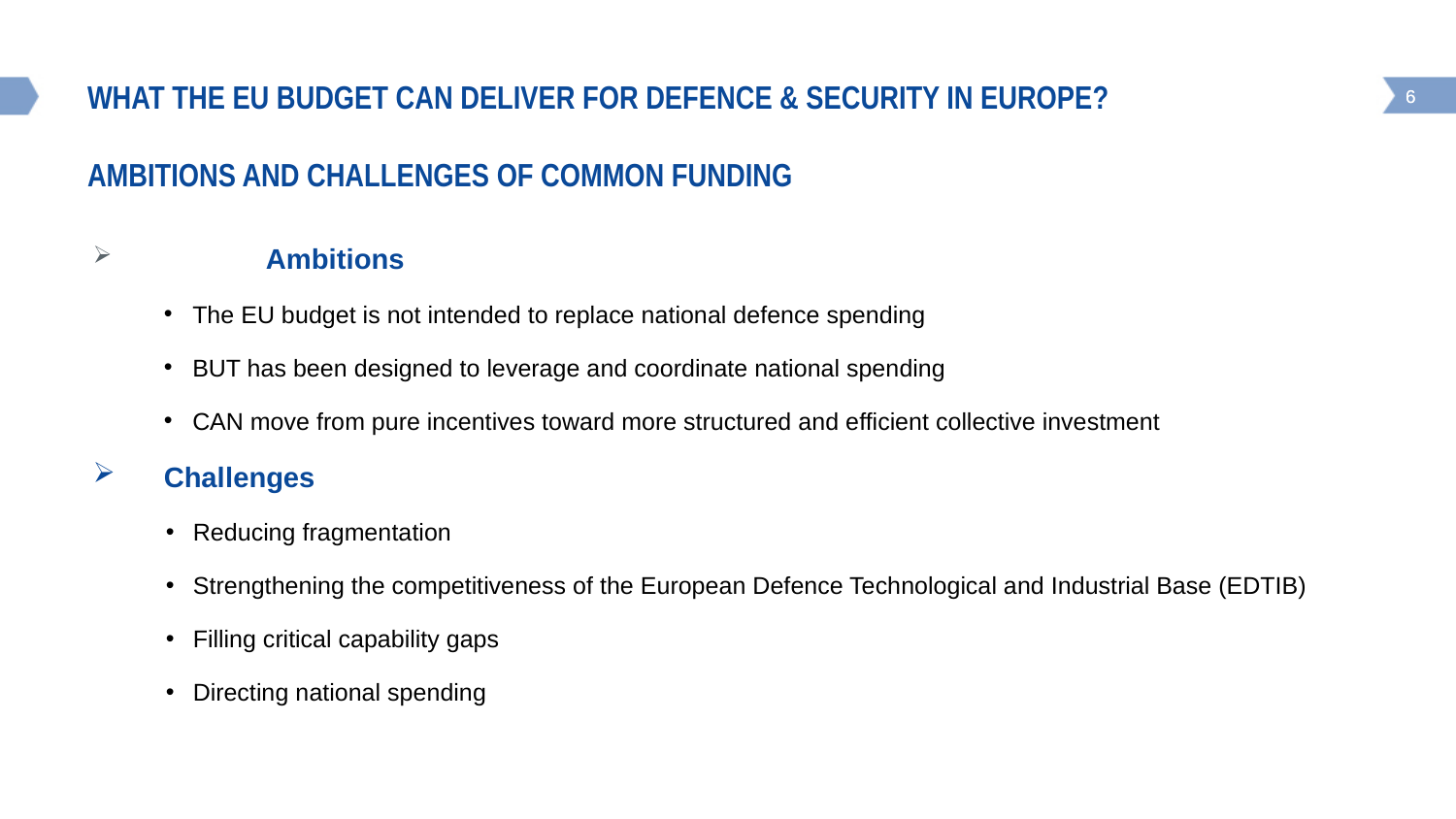

# What the EU budget can deliver for defence & security in europe? Ambitions and Challenges of common funding
	Ambitions
The EU budget is not intended to replace national defence spending
BUT has been designed to leverage and coordinate national spending
CAN move from pure incentives toward more structured and efficient collective investment
Challenges
Reducing fragmentation
Strengthening the competitiveness of the European Defence Technological and Industrial Base (EDTIB)
Filling critical capability gaps
Directing national spending